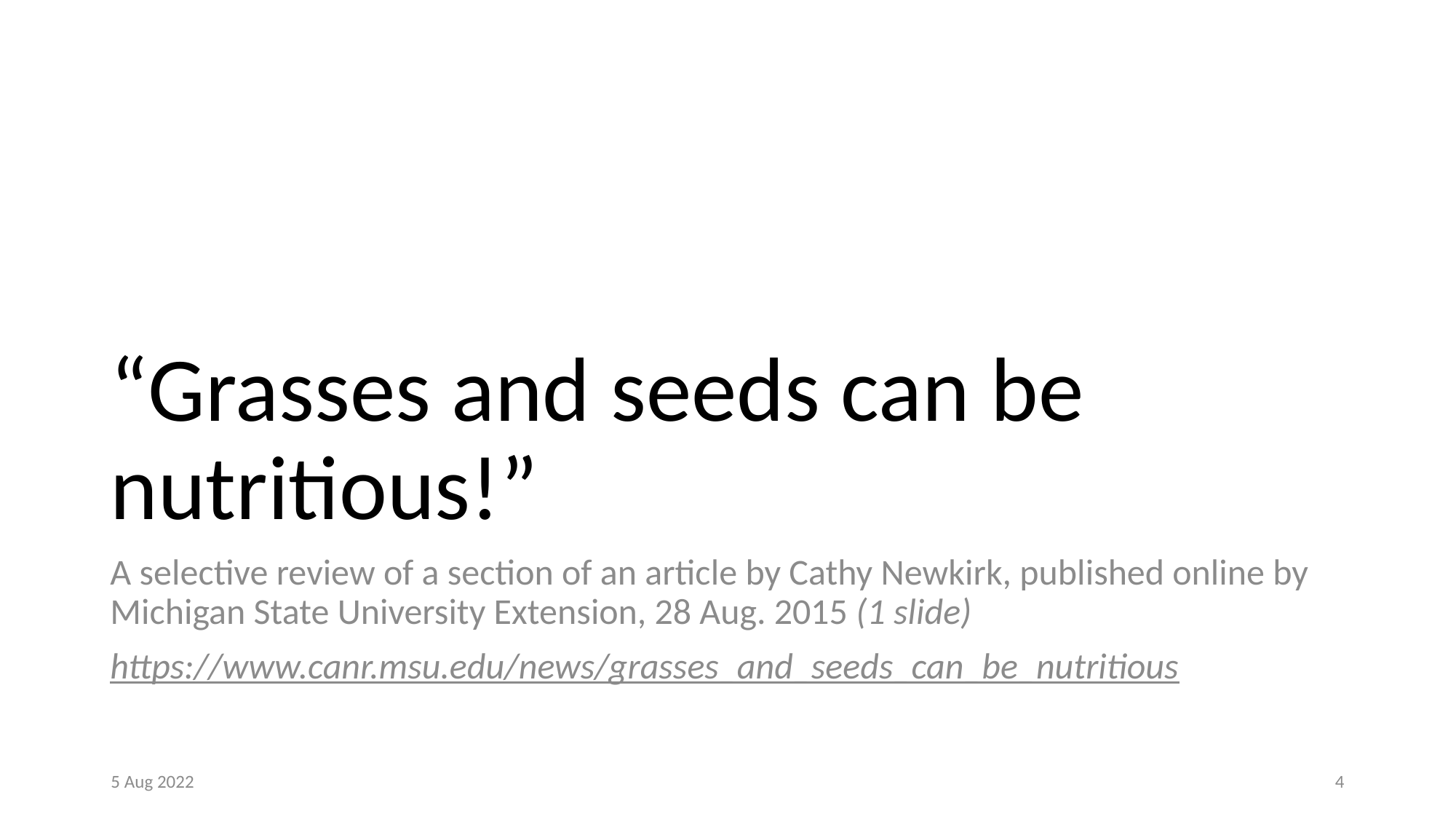

# “Grasses and seeds can be nutritious!”
A selective review of a section of an article by Cathy Newkirk, published online by Michigan State University Extension, 28 Aug. 2015 (1 slide)
https://www.canr.msu.edu/news/grasses_and_seeds_can_be_nutritious

5 Aug 2022
4